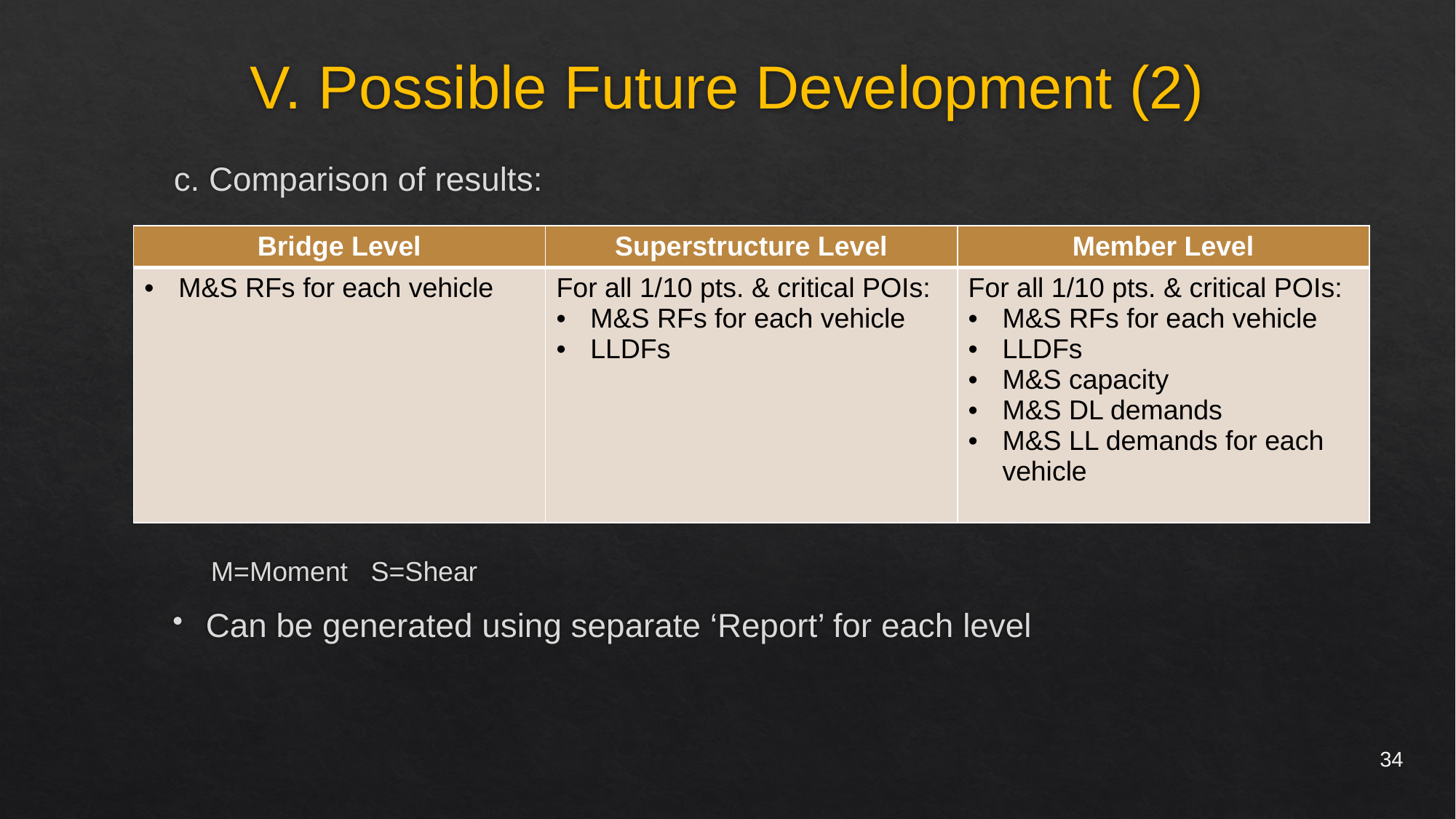

# V. Possible Future Development (2)
c. Comparison of results:

    M=Moment   S=Shear
Can be generated using separate ‘Report’ for each level

| Bridge Level | Superstructure Level | Member Level |
| --- | --- | --- |
| M&S RFs for each vehicle | For all 1/10 pts. & critical POIs: M&S RFs for each vehicle LLDFs | For all 1/10 pts. & critical POIs: M&S RFs for each vehicle LLDFs M&S capacity M&S DL demands M&S LL demands for each vehicle |
34